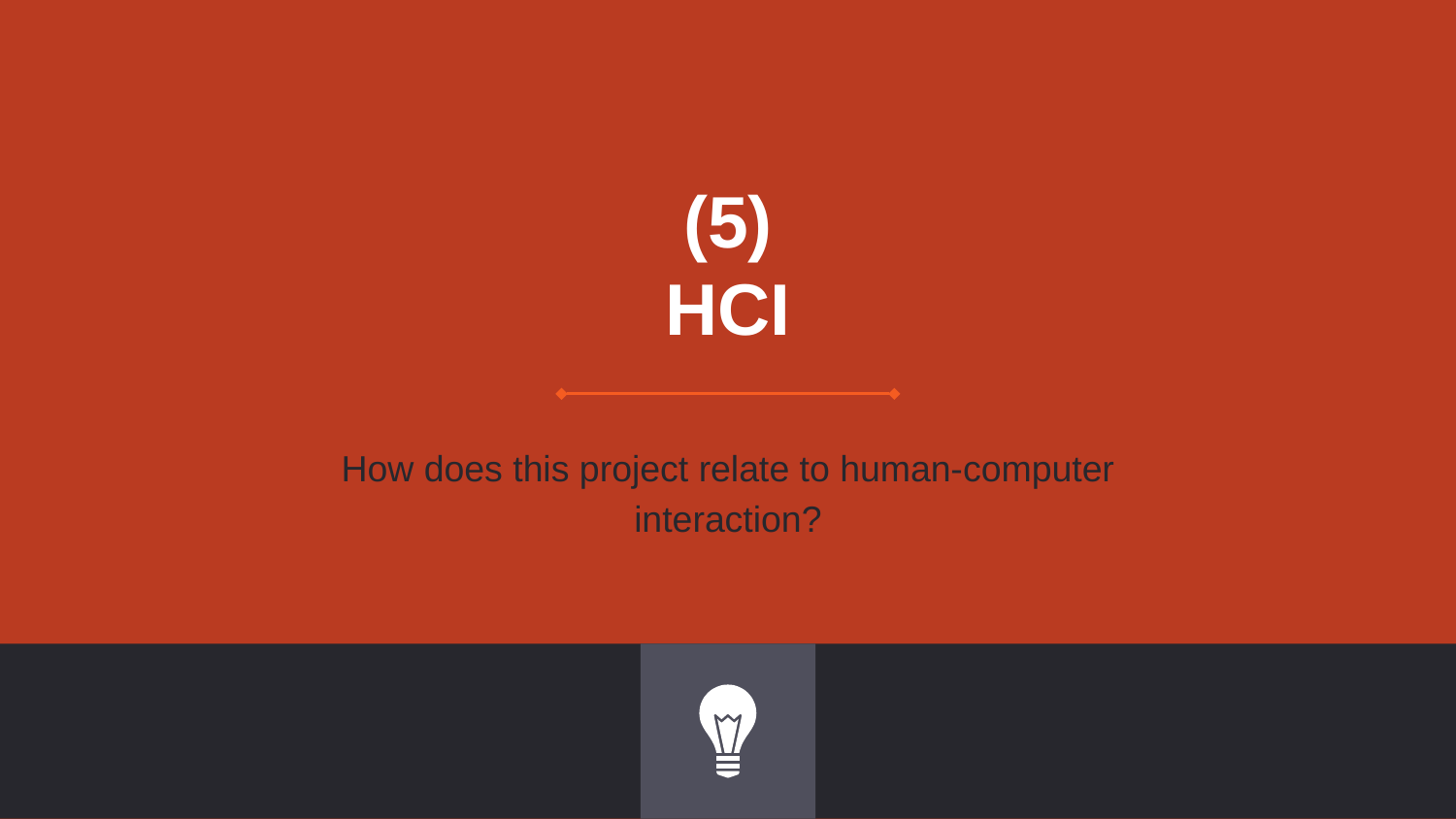

# (5)
HCI
How does this project relate to human-computer interaction?